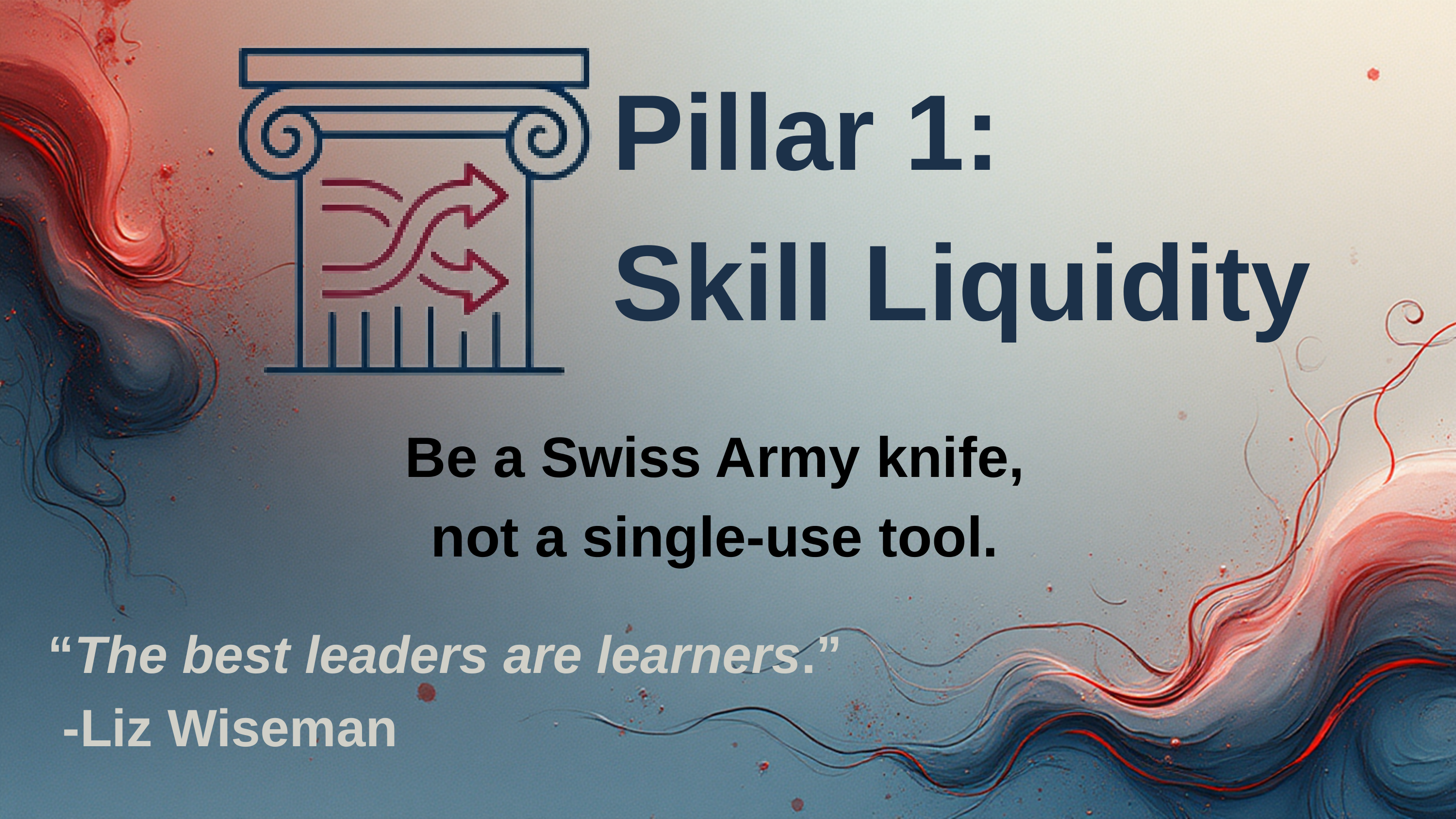

Pillar 1:
Skill Liquidity
Be a Swiss Army knife,
 not a single-use tool.

“The best leaders are learners.”
 -Liz Wiseman